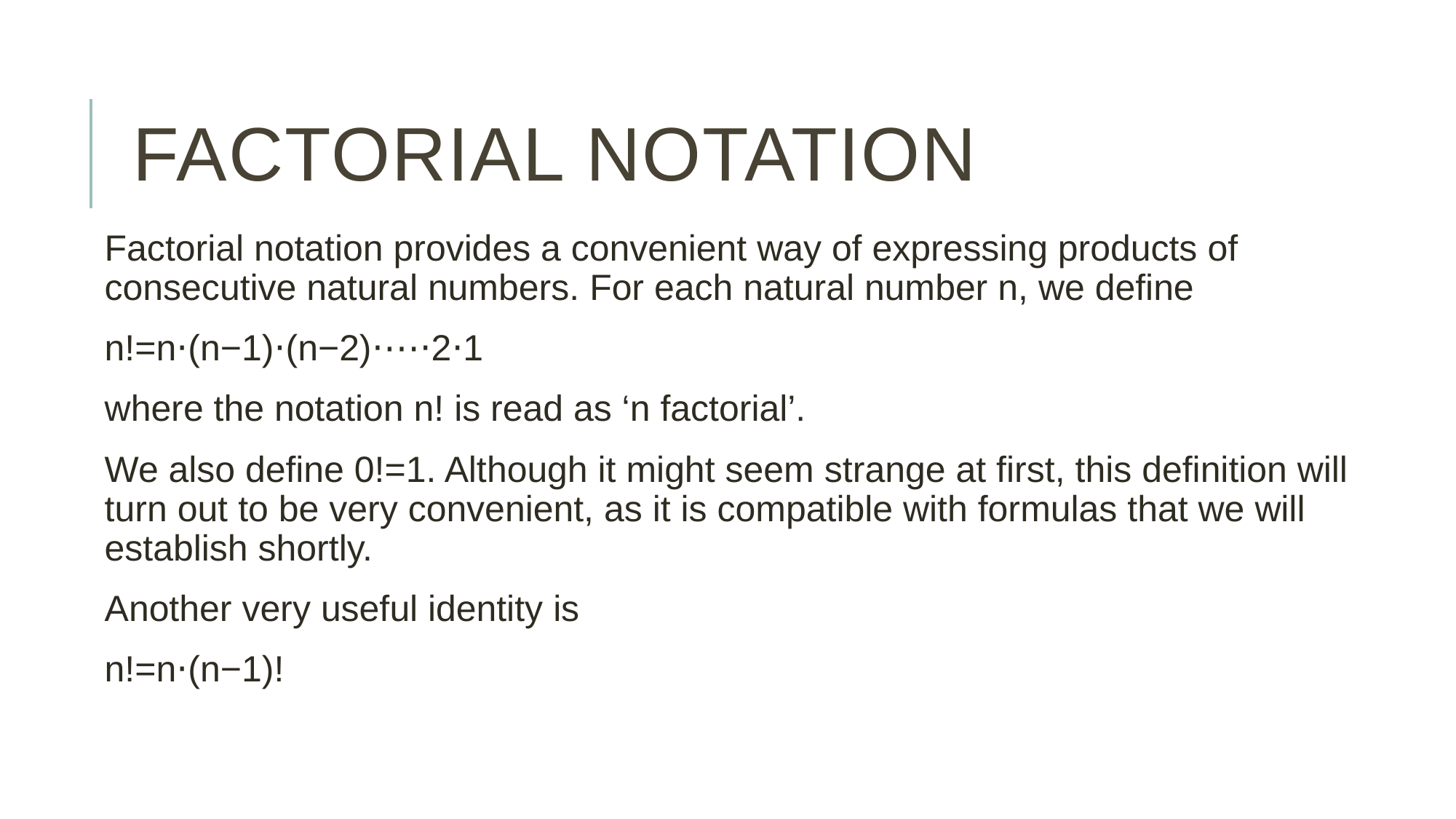

# Factorial notation
Factorial notation provides a convenient way of expressing products of consecutive natural numbers. For each natural number n, we define
n!=n⋅(n−1)⋅(n−2)⋅⋯⋅2⋅1
where the notation n! is read as ‘n factorial’.
We also define 0!=1. Although it might seem strange at first, this definition will turn out to be very convenient, as it is compatible with formulas that we will establish shortly.
Another very useful identity is
n!=n⋅(n−1)!